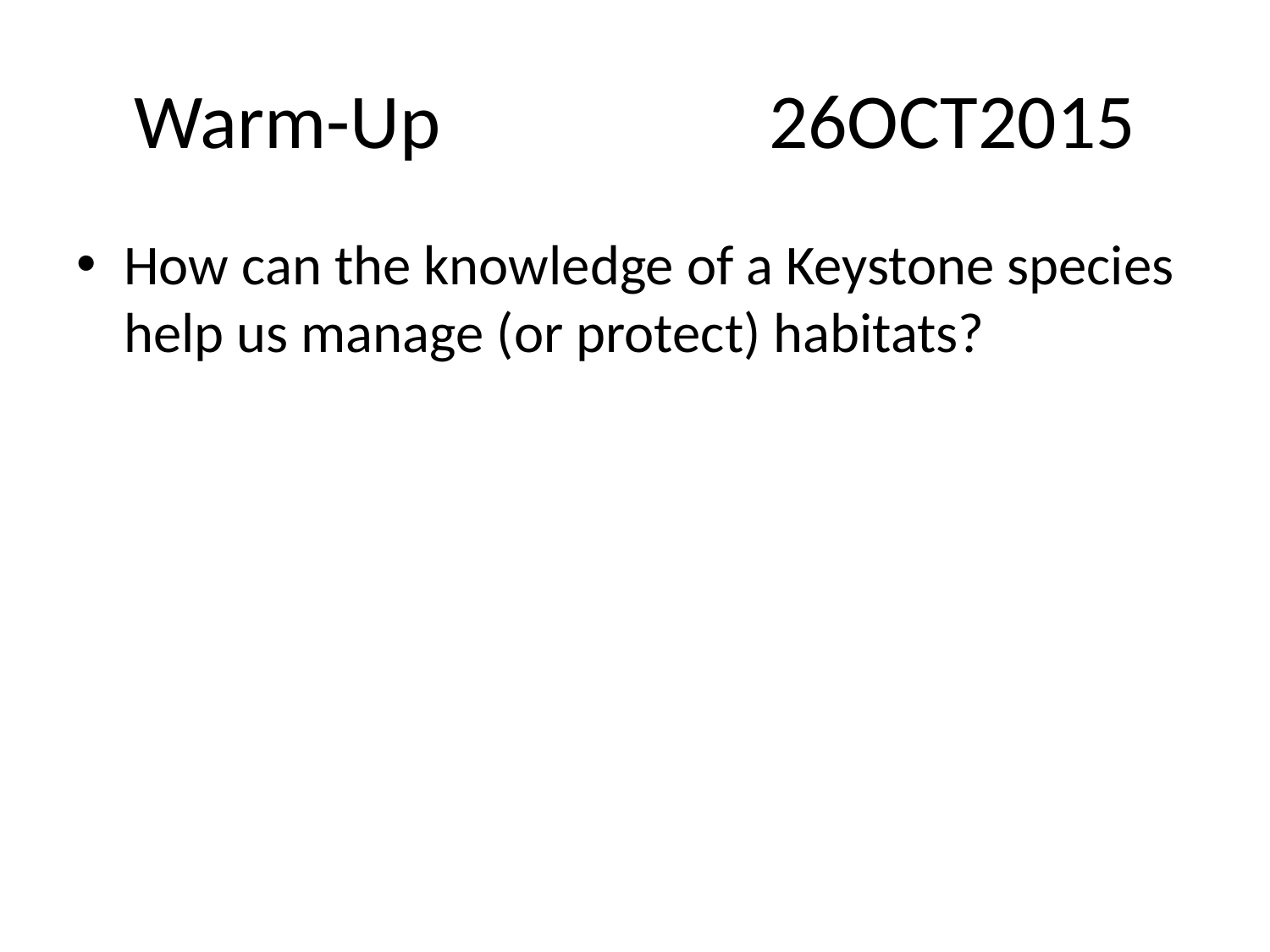

# Warm-Up			26OCT2015
How can the knowledge of a Keystone species help us manage (or protect) habitats?